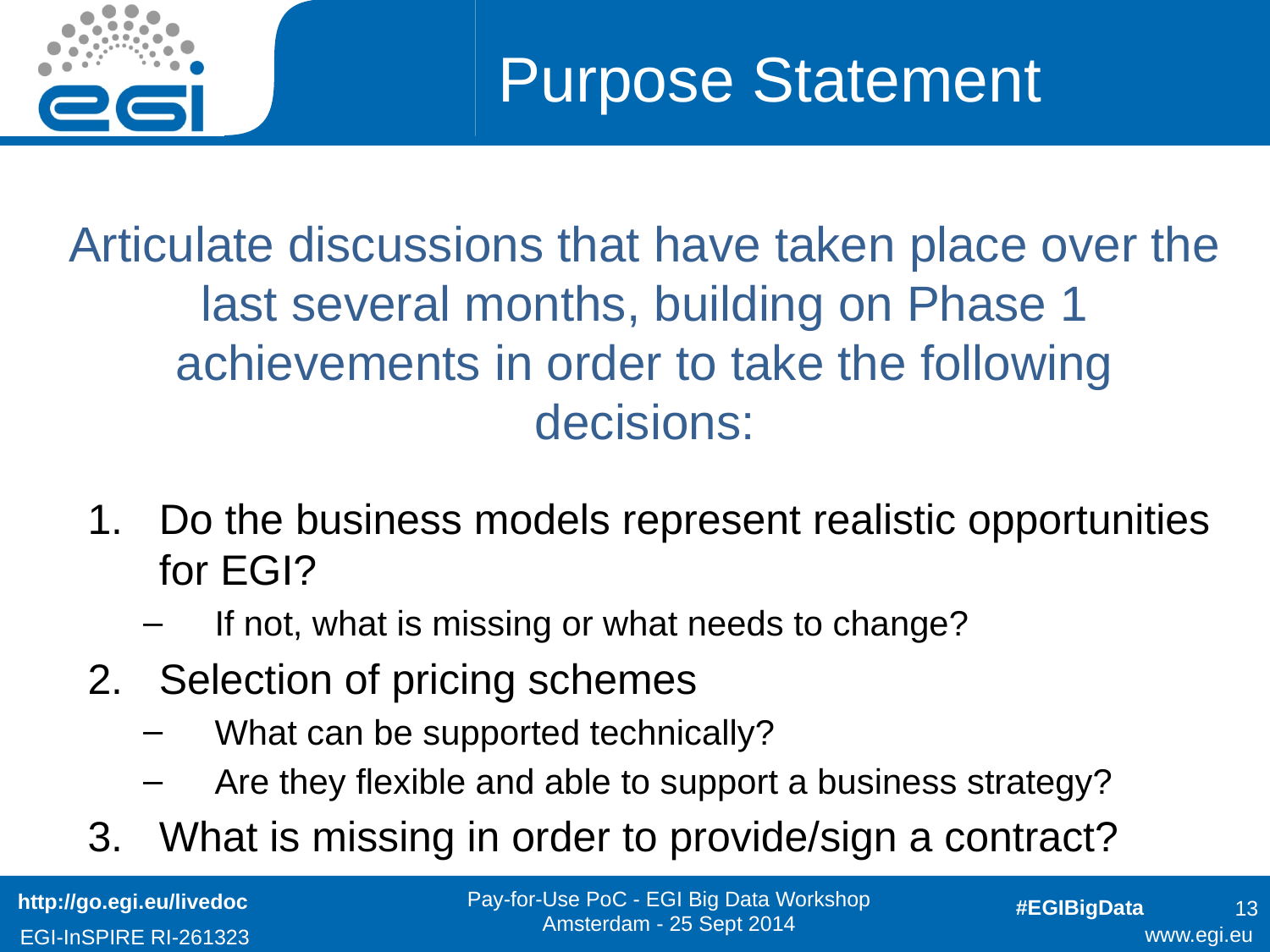

# Purpose Statement
Articulate discussions that have taken place over the last several months, building on Phase 1 achievements in order to take the following decisions:
Do the business models represent realistic opportunities for EGI?
If not, what is missing or what needs to change?
Selection of pricing schemes
What can be supported technically?
Are they flexible and able to support a business strategy?
What is missing in order to provide/sign a contract?
http://go.egi.eu/livedoc
13
Pay-for-Use PoC - EGI Big Data Workshop Amsterdam - 25 Sept 2014
#EGIBigData